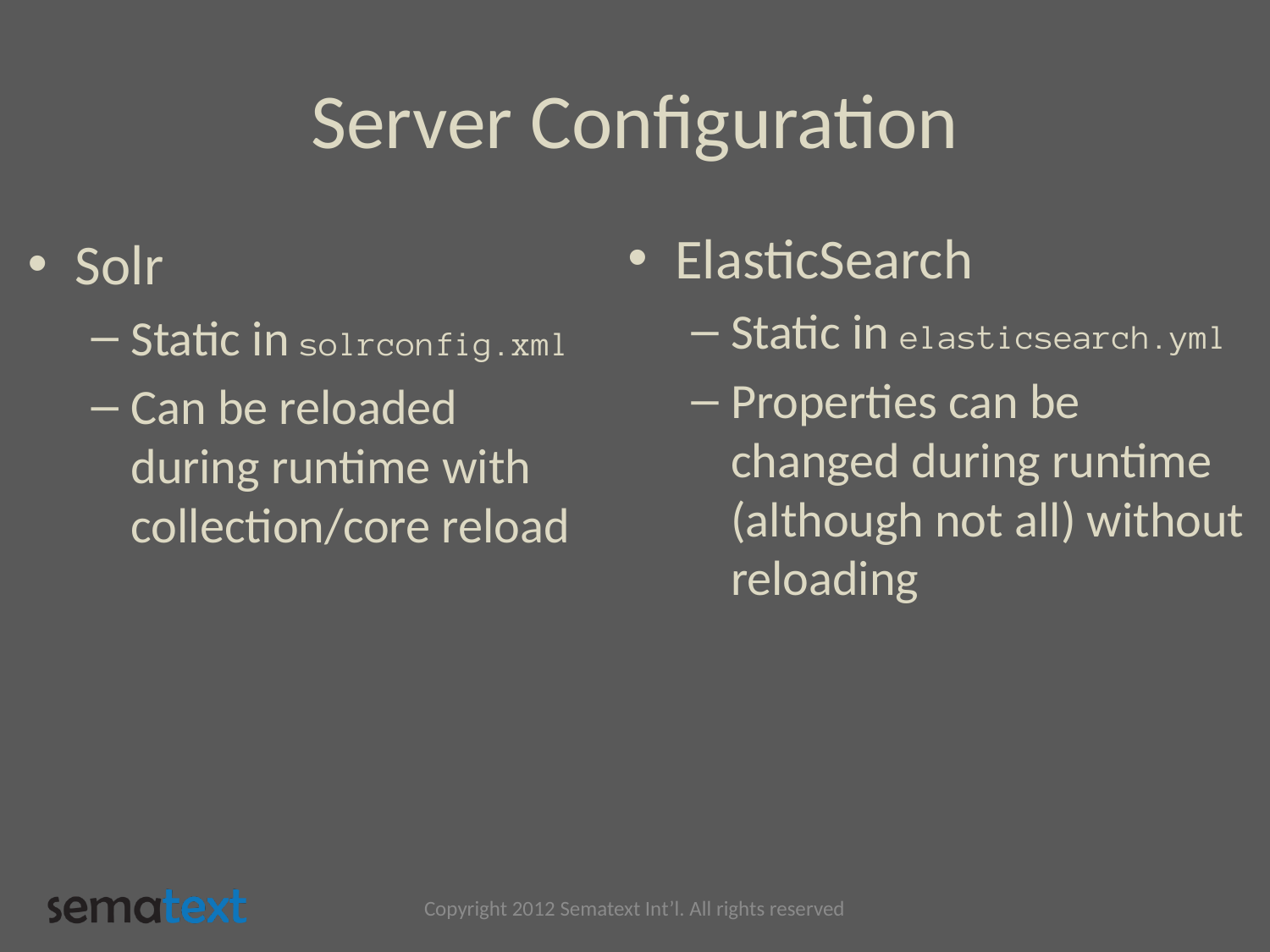

# Server Configuration
ElasticSearch
Static in elasticsearch.yml
Properties can be changed during runtime (although not all) without reloading
Solr
Static in solrconfig.xml
Can be reloaded during runtime with collection/core reload
Copyright 2012 Sematext Int’l. All rights reserved